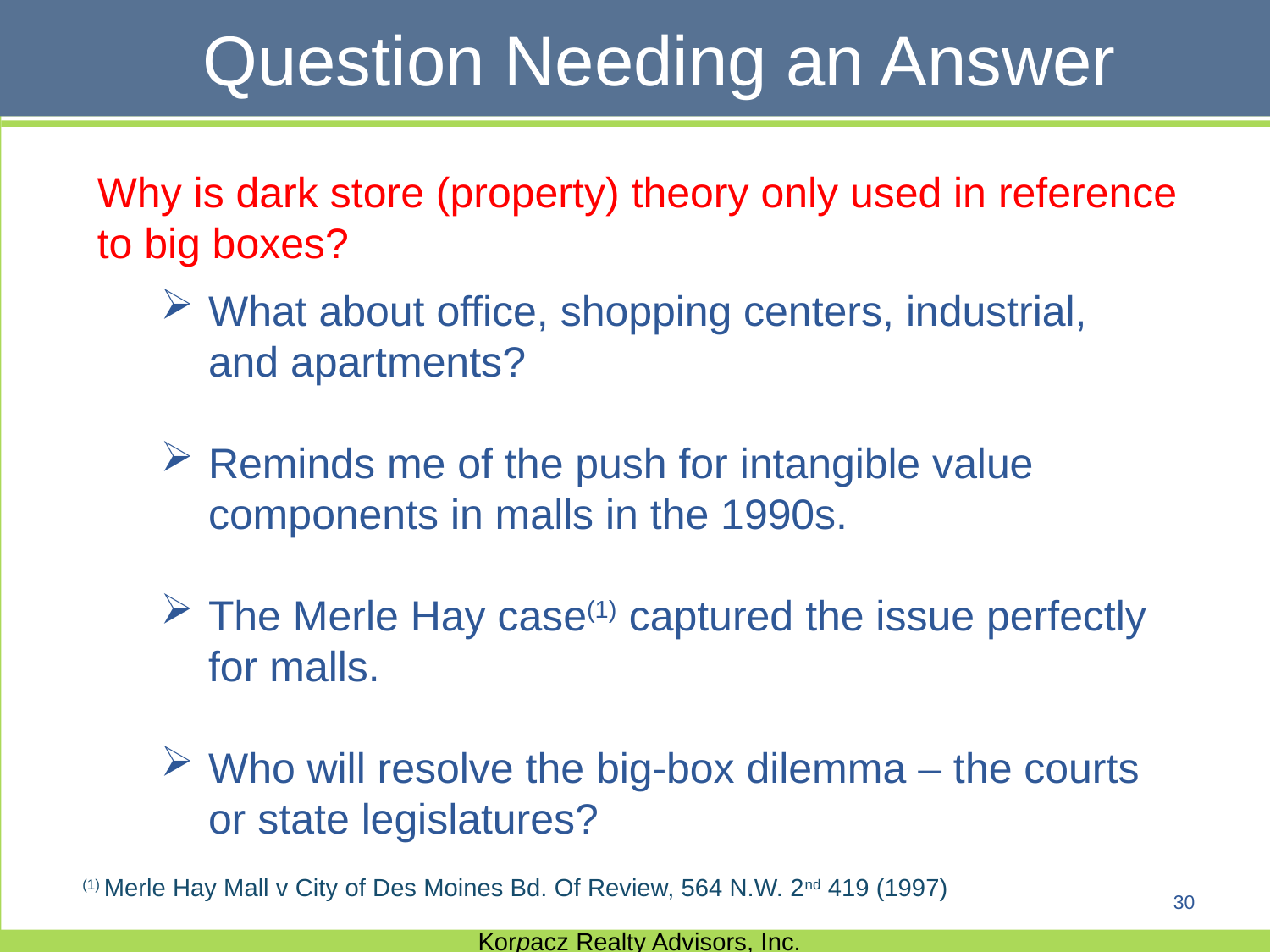

Question Needing an Answer
Why is dark store (property) theory only used in reference to big boxes?
What about office, shopping centers, industrial, and apartments?

Reminds me of the push for intangible value components in malls in the 1990s.

The Merle Hay case(1) captured the issue perfectly for malls.

Who will resolve the big-box dilemma – the courts or state legislatures?
(1) Merle Hay Mall v City of Des Moines Bd. Of Review, 564 N.W. 2nd 419 (1997)
30
Korpacz Realty Advisors, Inc.